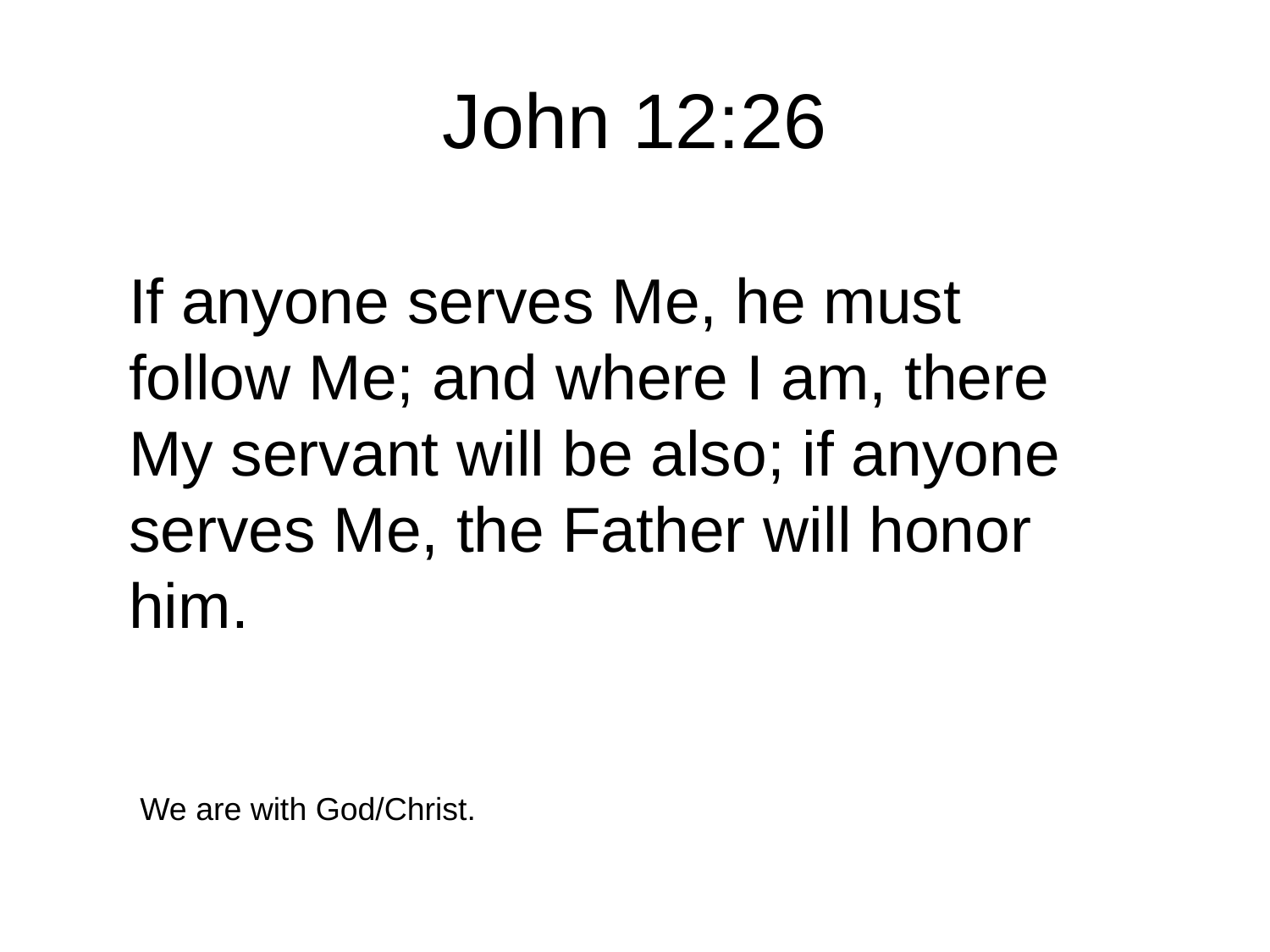

# John 12:26
If anyone serves Me, he must follow Me; and where I am, there My servant will be also; if anyone serves Me, the Father will honor him.
We are with God/Christ.